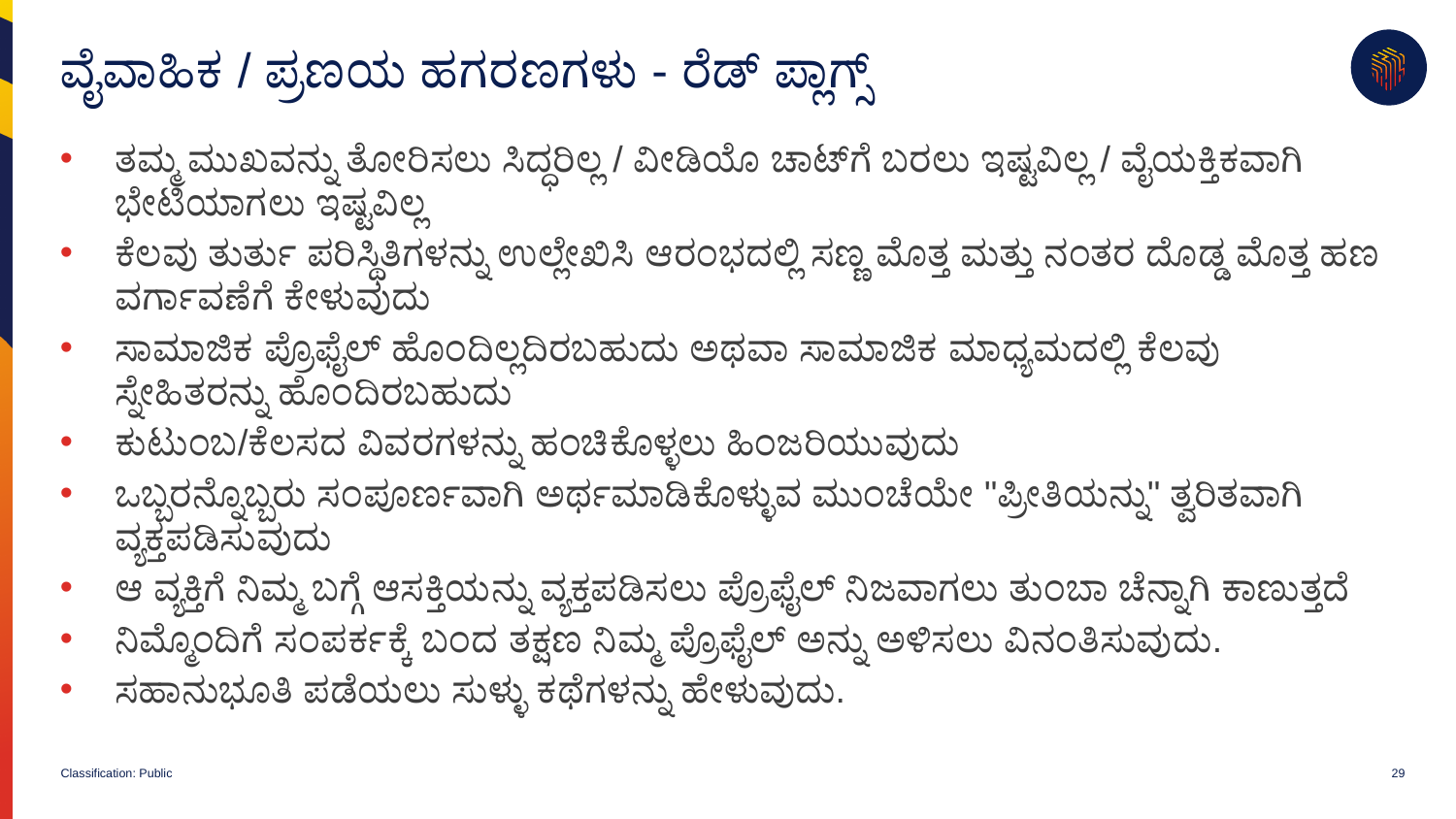

# ವೈವಾಹಿಕ / ಪ್ರಣಯ ಹಗರಣಗಳು - ರೆಡ್ ಪ್ಲಾಗ್ಸ್
ತಮ್ಮ ಮುಖವನ್ನು ತೋರಿಸಲು ಸಿದ್ಧರಿಲ್ಲ / ವೀಡಿಯೊ ಚಾಟ್‌ಗೆ ಬರಲು ಇಷ್ಟವಿಲ್ಲ / ವೈಯಕ್ತಿಕವಾಗಿ ಭೇಟಿಯಾಗಲು ಇಷ್ಟವಿಲ್ಲ
ಕೆಲವು ತುರ್ತು ಪರಿಸ್ಥಿತಿಗಳನ್ನು ಉಲ್ಲೇಖಿಸಿ ಆರಂಭದಲ್ಲಿ ಸಣ್ಣ ಮೊತ್ತ ಮತ್ತು ನಂತರ ದೊಡ್ಡ ಮೊತ್ತ ಹಣ ವರ್ಗಾವಣೆಗೆ ಕೇಳುವುದು
ಸಾಮಾಜಿಕ ಪ್ರೊಫೈಲ್ ಹೊಂದಿಲ್ಲದಿರಬಹುದು ಅಥವಾ ಸಾಮಾಜಿಕ ಮಾಧ್ಯಮದಲ್ಲಿ ಕೆಲವು ಸ್ನೇಹಿತರನ್ನು ಹೊಂದಿರಬಹುದು
ಕುಟುಂಬ/ಕೆಲಸದ ವಿವರಗಳನ್ನು ಹಂಚಿಕೊಳ್ಳಲು ಹಿಂಜರಿಯುವುದು
ಒಬ್ಬರನ್ನೊಬ್ಬರು ಸಂಪೂರ್ಣವಾಗಿ ಅರ್ಥಮಾಡಿಕೊಳ್ಳುವ ಮುಂಚೆಯೇ "ಪ್ರೀತಿಯನ್ನು" ತ್ವರಿತವಾಗಿ ವ್ಯಕ್ತಪಡಿಸುವುದು
ಆ ವ್ಯಕ್ತಿಗೆ ನಿಮ್ಮ ಬಗ್ಗೆ ಆಸಕ್ತಿಯನ್ನು ವ್ಯಕ್ತಪಡಿಸಲು ಪ್ರೊಫೈಲ್ ನಿಜವಾಗಲು ತುಂಬಾ ಚೆನ್ನಾಗಿ ಕಾಣುತ್ತದೆ
ನಿಮ್ಮೊಂದಿಗೆ ಸಂಪರ್ಕಕ್ಕೆ ಬಂದ ತಕ್ಷಣ ನಿಮ್ಮ ಪ್ರೊಫೈಲ್ ಅನ್ನು ಅಳಿಸಲು ವಿನಂತಿಸುವುದು.
ಸಹಾನುಭೂತಿ ಪಡೆಯಲು ಸುಳ್ಳು ಕಥೆಗಳನ್ನು ಹೇಳುವುದು.